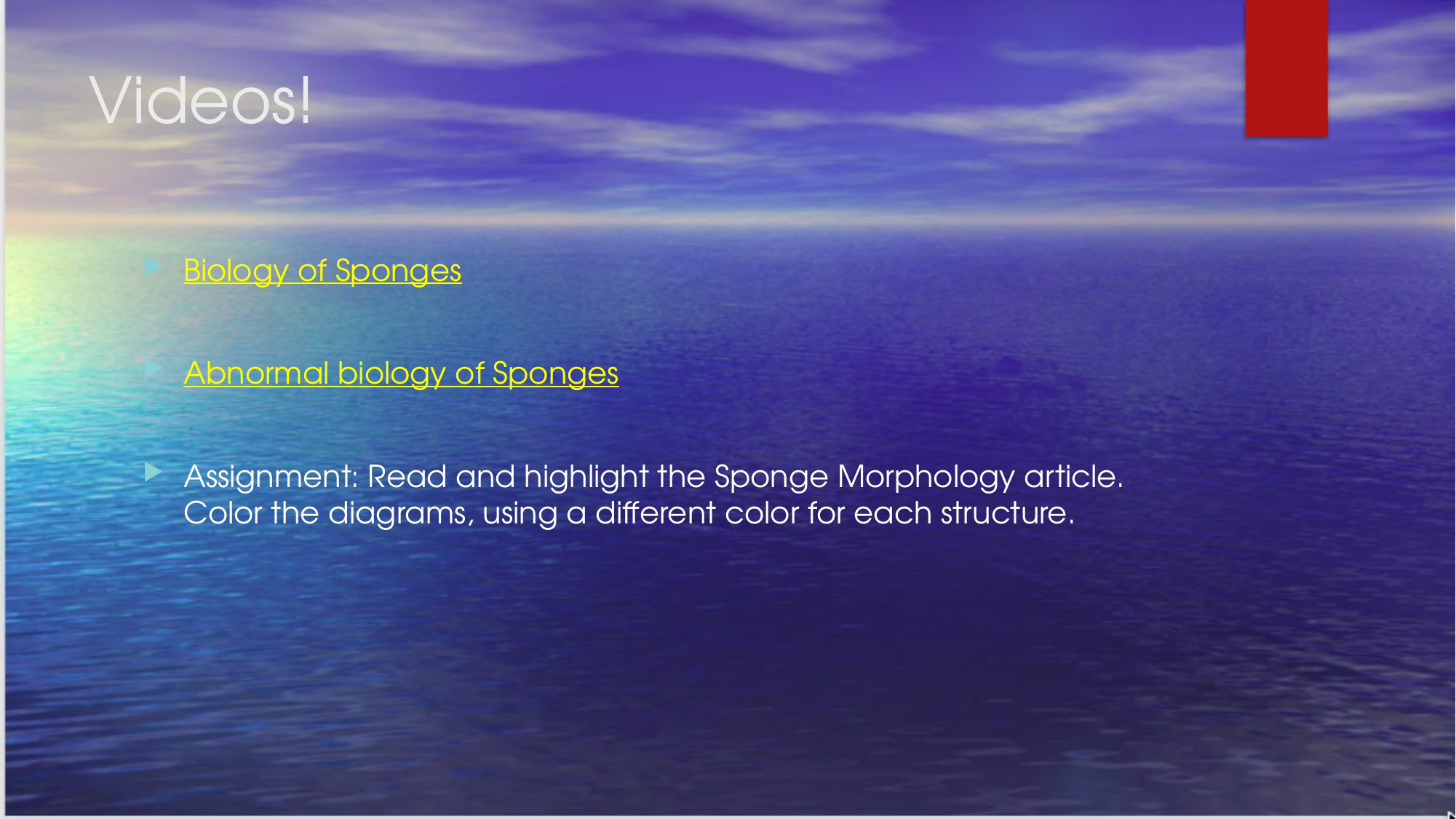

# Videos!
Biology of Sponges

Abnormal biology of Sponges

Assignment: Read and highlight the Sponge Morphology article. Color the diagrams, using a different color for each structure.